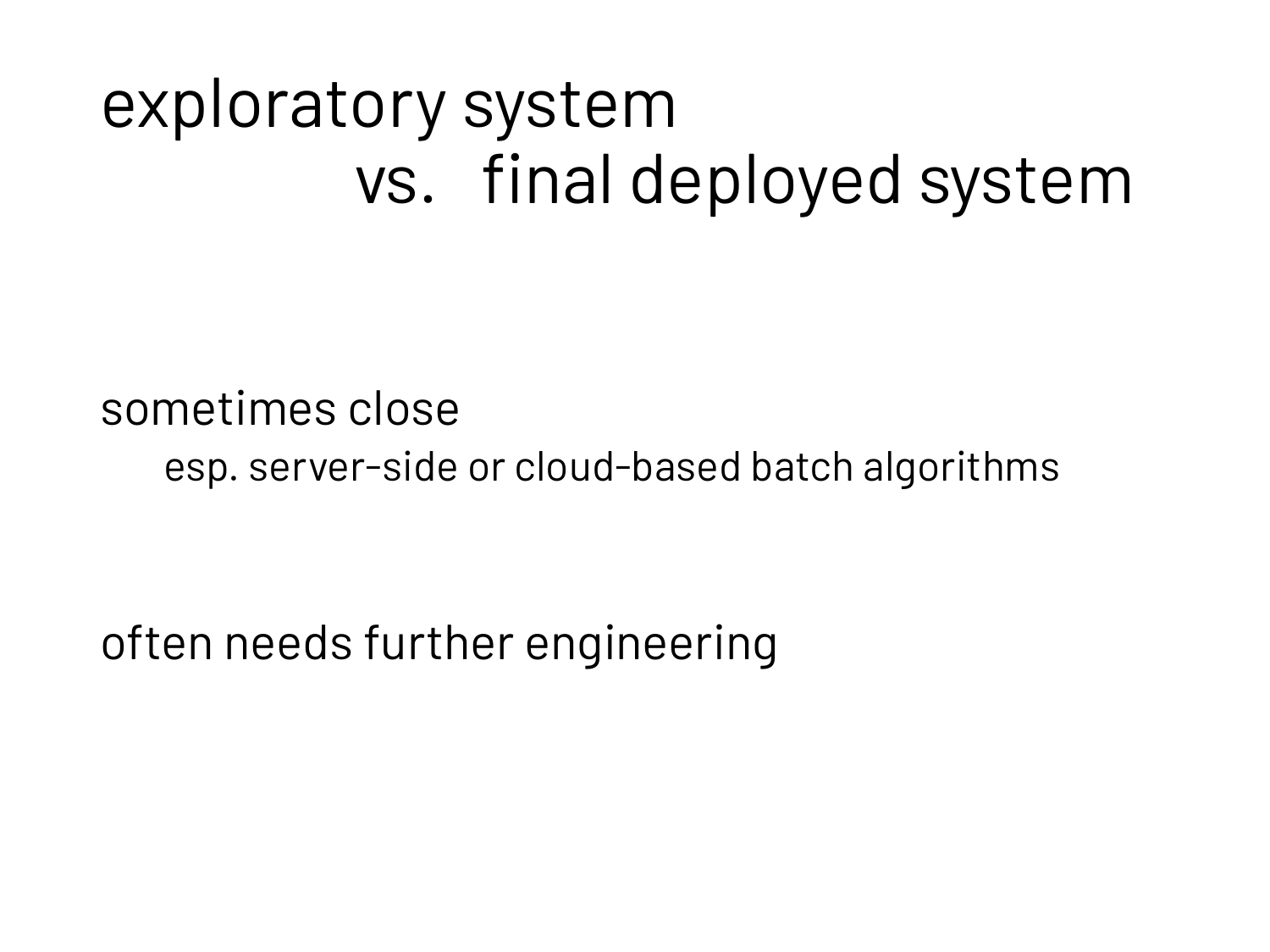

# exploratory system vs.   final deployed system

sometimes close
esp. server-side or cloud-based batch algorithms

often needs further engineering